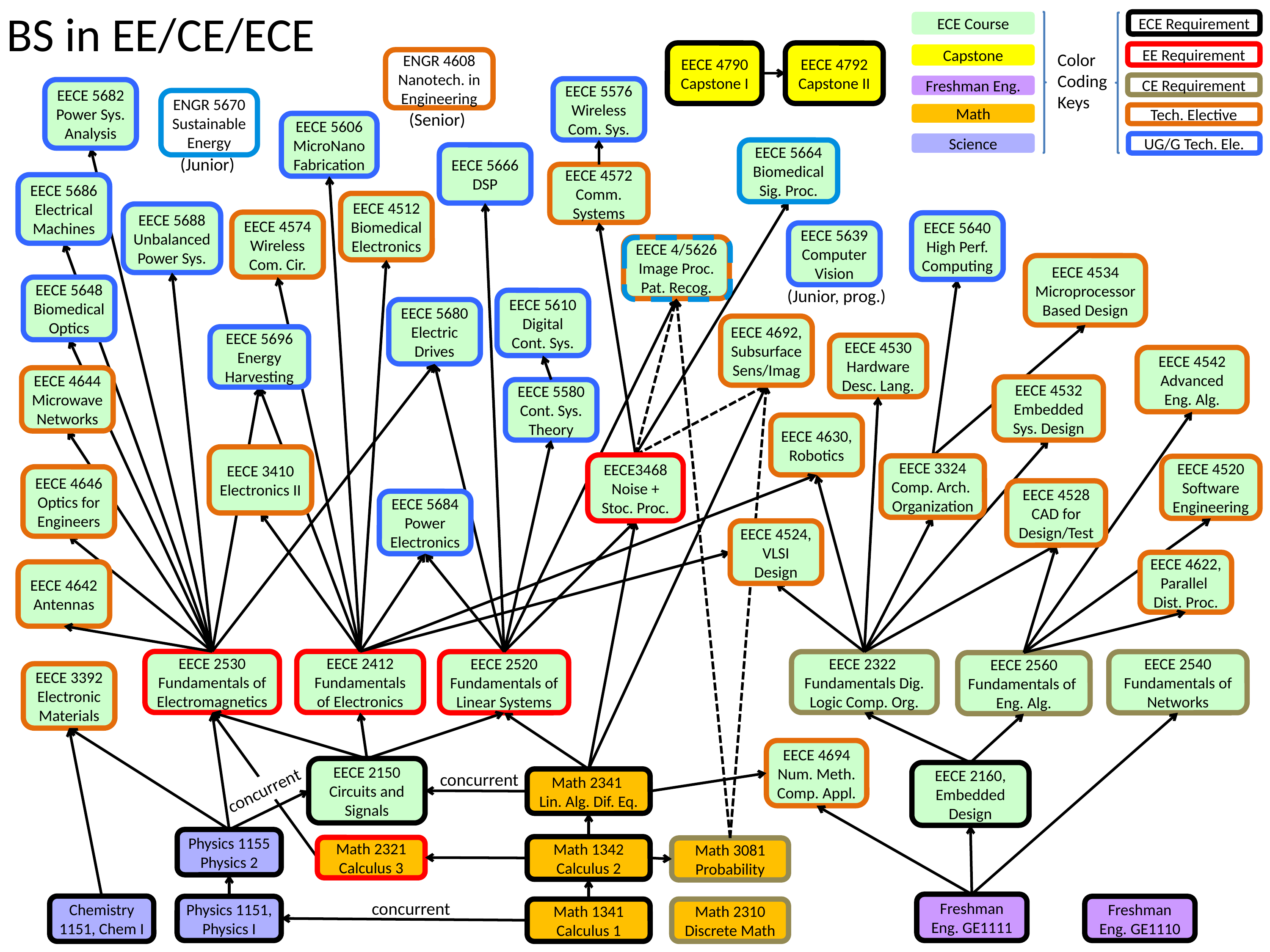

BS in EE/CE/ECE
ECE Course

ECE Requirement

EECE 4790 Capstone I
EECE 4792 Capstone II
EE Requirement
Capstone
Color Coding Keys
ENGR 4608 Nanotech. in Engineering
CE Requirement
Freshman Eng.
EECE 5576 Wireless Com. Sys.
EECE 5682
Power Sys. Analysis
ENGR 5670 Sustainable Energy
Math
Tech. Elective
(Senior)
EECE 5606 MicroNano Fabrication
Science
UG/G Tech. Ele.
EECE 5664 Biomedical Sig. Proc.
EECE 5666 DSP
(Junior)
EECE 4572
Comm. Systems
EECE 5686
Electrical Machines
EECE 4512 Biomedical Electronics
EECE 5688
Unbalanced Power Sys.
EECE 4574 Wireless Com. Cir.
EECE 5640 High Perf. Computing
EECE 5639 Computer Vision
EECE 4/5626 Image Proc. Pat. Recog.

EECE 4534 Microprocessor Based Design
EECE 5648 Biomedical Optics
(Junior, prog.)
EECE 5610 Digital Cont. Sys.
EECE 5680 Electric Drives
EECE 4692, Subsurface Sens/Imag
EECE 5696 Energy Harvesting
EECE 4530 Hardware Desc. Lang.
EECE 4542 Advanced Eng. Alg.
EECE 4644 Microwave Networks
EECE 4532 Embedded Sys. Design
EECE 5580 Cont. Sys. Theory
EECE 4630, Robotics
EECE 3410 Electronics II
EECE3468 Noise + Stoc. Proc.
EECE 3324 Comp. Arch.  Organization
EECE 4520 Software Engineering
EECE 4646 Optics for Engineers
EECE 4528 CAD for Design/Test
EECE 5684 Power Electronics
EECE 4524, VLSI Design
EECE 4622, Parallel  Dist. Proc.
EECE 4642 Antennas
EECE 2530 Fundamentals of Electromagnetics
EECE 2412 Fundamentals of Electronics
EECE 2520 Fundamentals of Linear Systems
EECE 2322
Fundamentals Dig. Logic Comp. Org.
EECE 2540 Fundamentals of Networks
EECE 2560 Fundamentals of  Eng. Alg.
EECE 3392 Electronic Materials
EECE 4694 Num. Meth. Comp. Appl.
EECE 2150 Circuits and Signals
EECE 2160, Embedded Design
concurrent
Math 2341
Lin. Alg. Dif. Eq.
concurrent
Physics 1155 Physics 2
Math 1342 Calculus 2
Math 2321 Calculus 3
Math 3081 Probability
concurrent
Freshman Eng. GE1111
Chemistry 1151, Chem I
Physics 1151, Physics I
Freshman Eng. GE1110
Math 1341 Calculus 1
Math 2310 Discrete Math